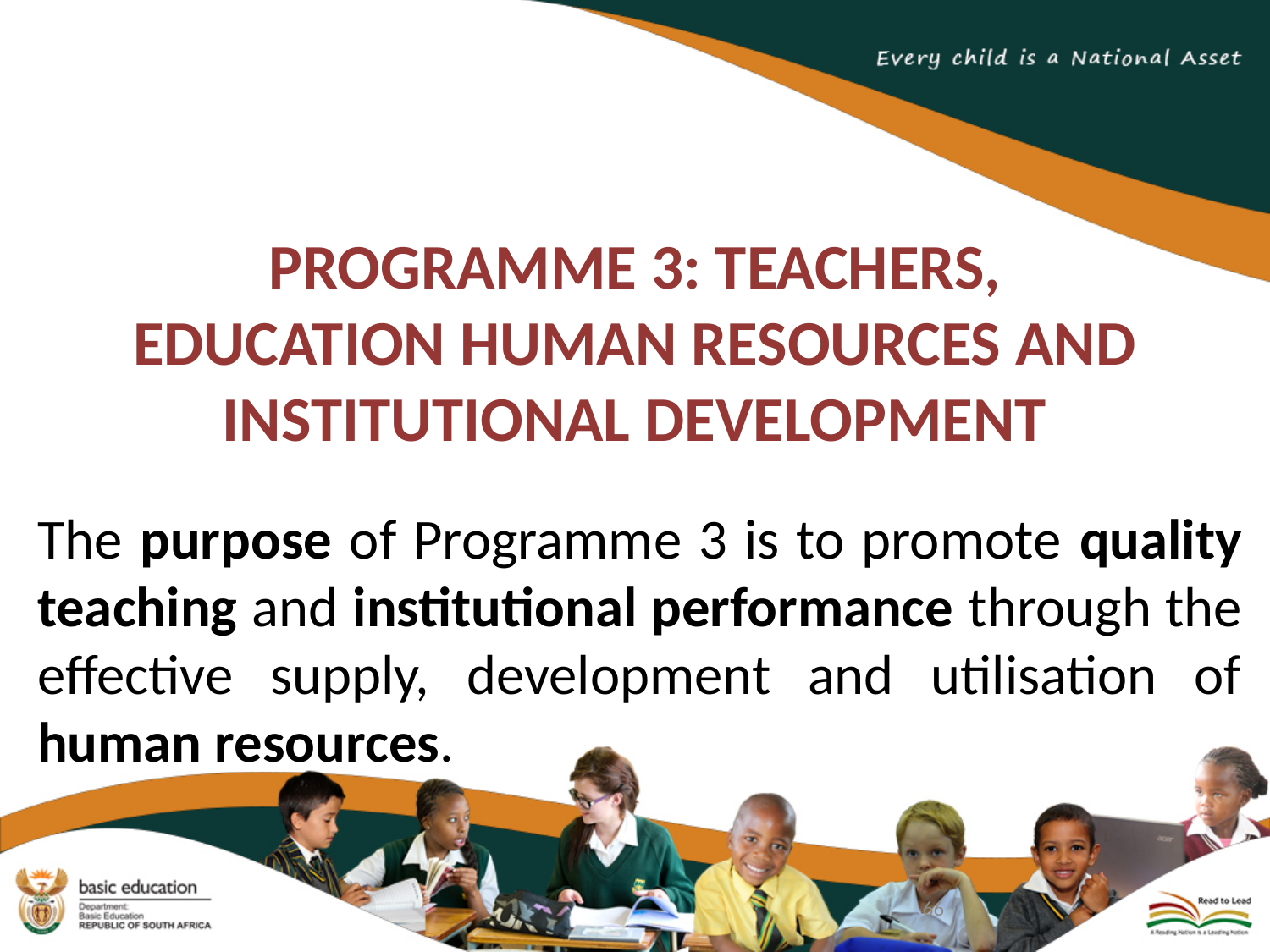

# PROGRAMME 3: TEACHERS, EDUCATION HUMAN RESOURCES AND INSTITUTIONAL DEVELOPMENT
The purpose of Programme 3 is to promote quality teaching and institutional performance through the effective supply, development and utilisation of human resources.
66